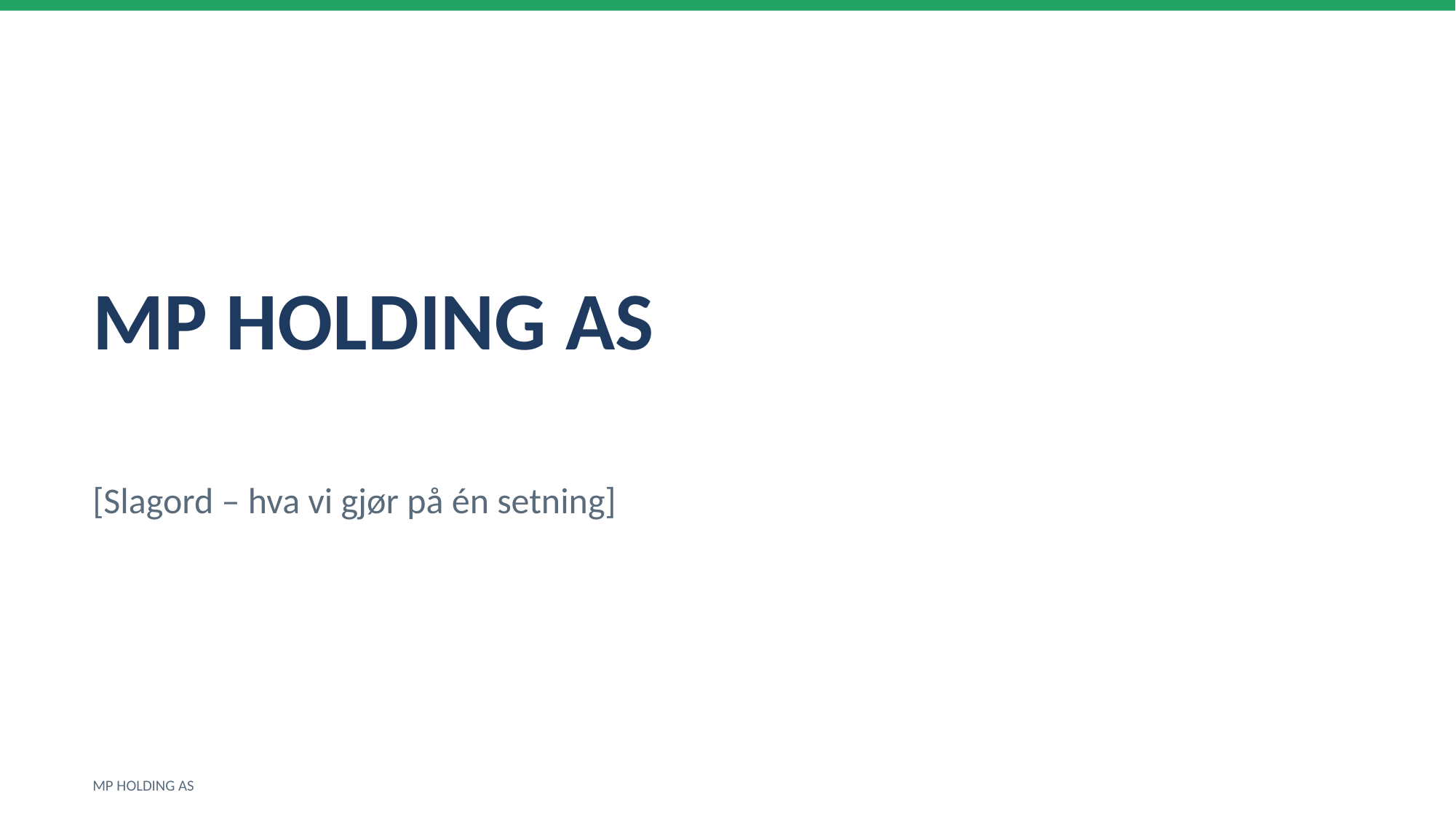

MP HOLDING AS
[Slagord – hva vi gjør på én setning]
MP HOLDING AS